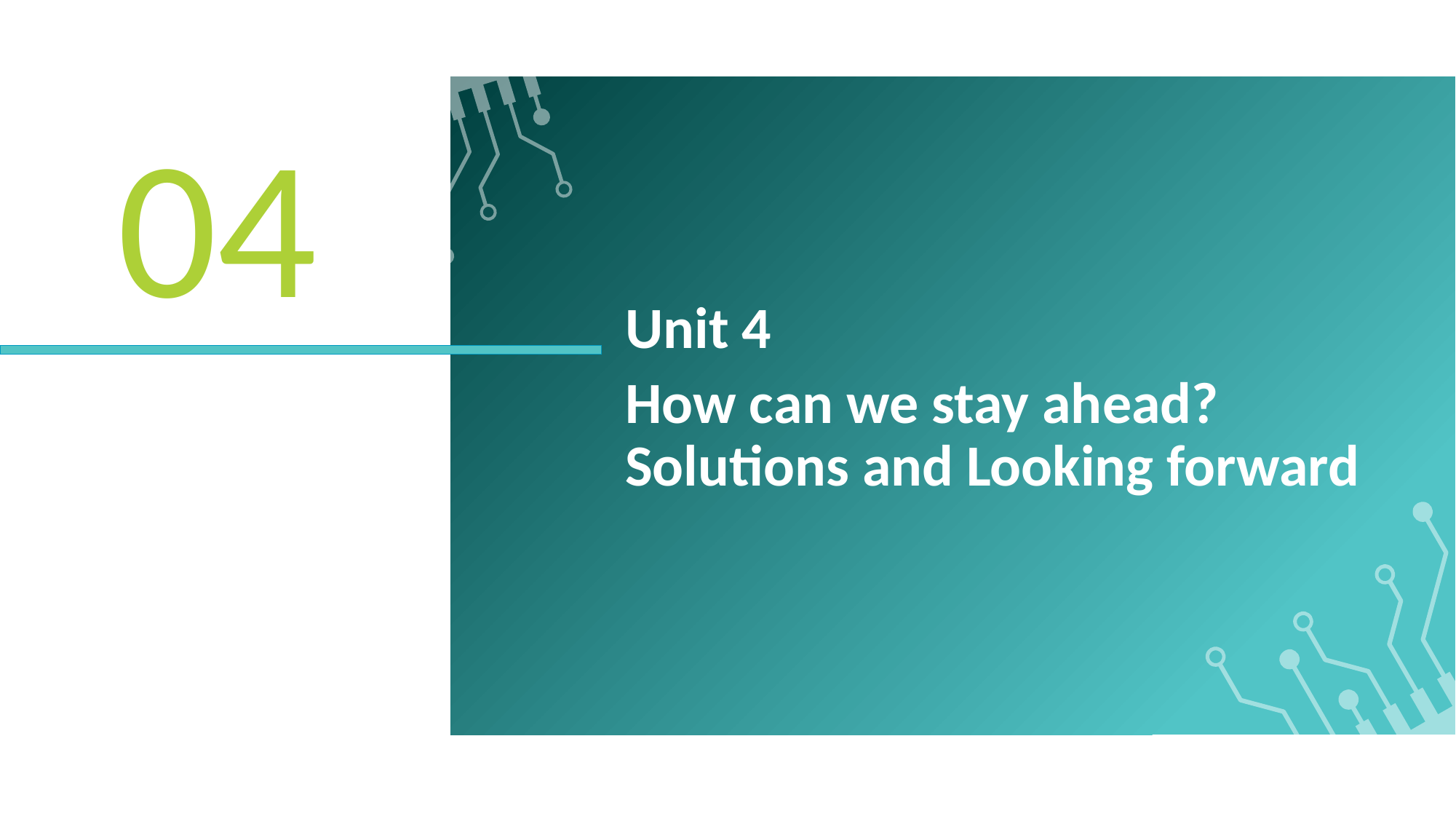

04
Unit 4
How can we stay ahead? Solutions and Looking forward